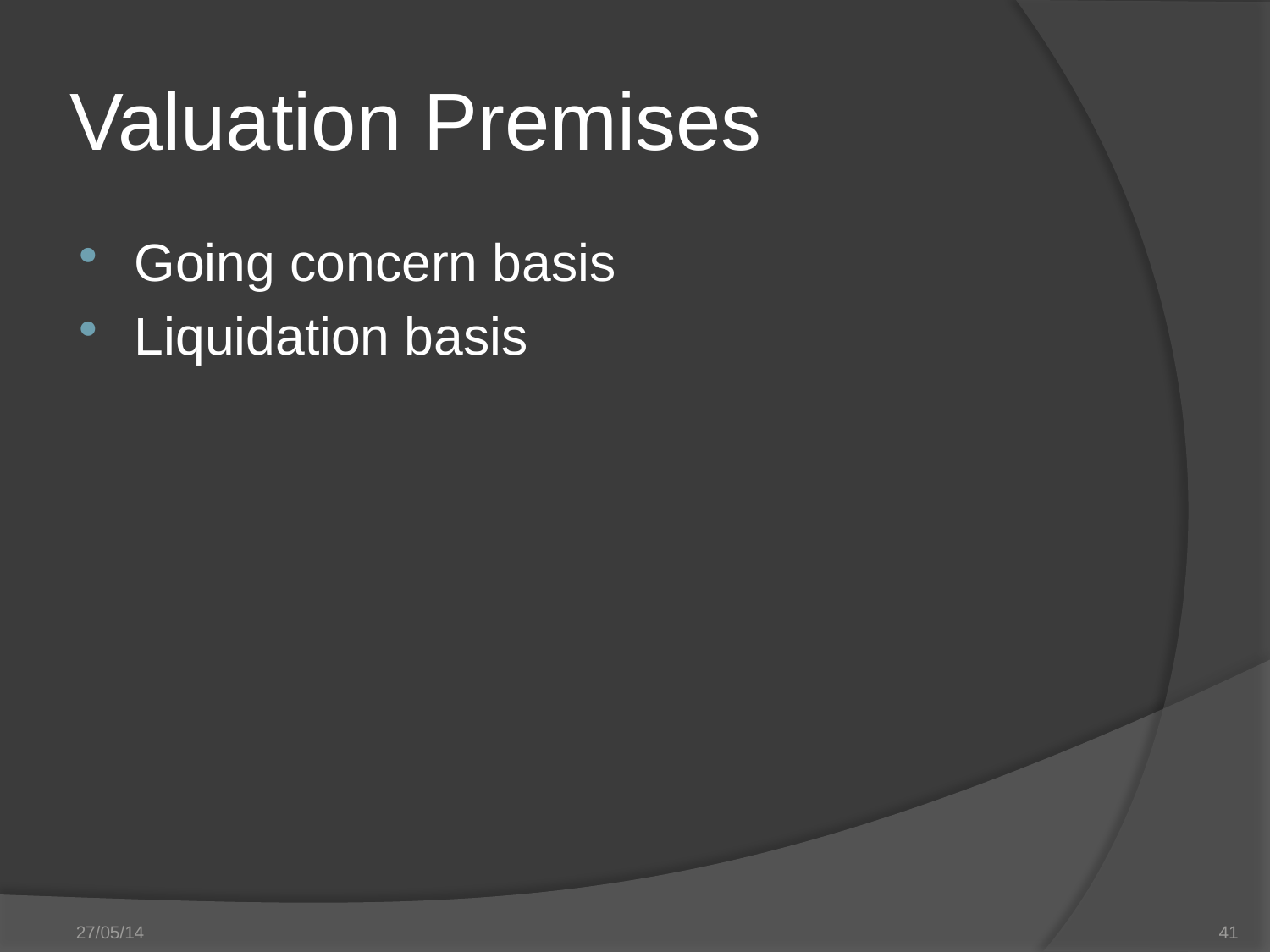

# Valuation Premises
Going concern basis
Liquidation basis
27/05/14
41